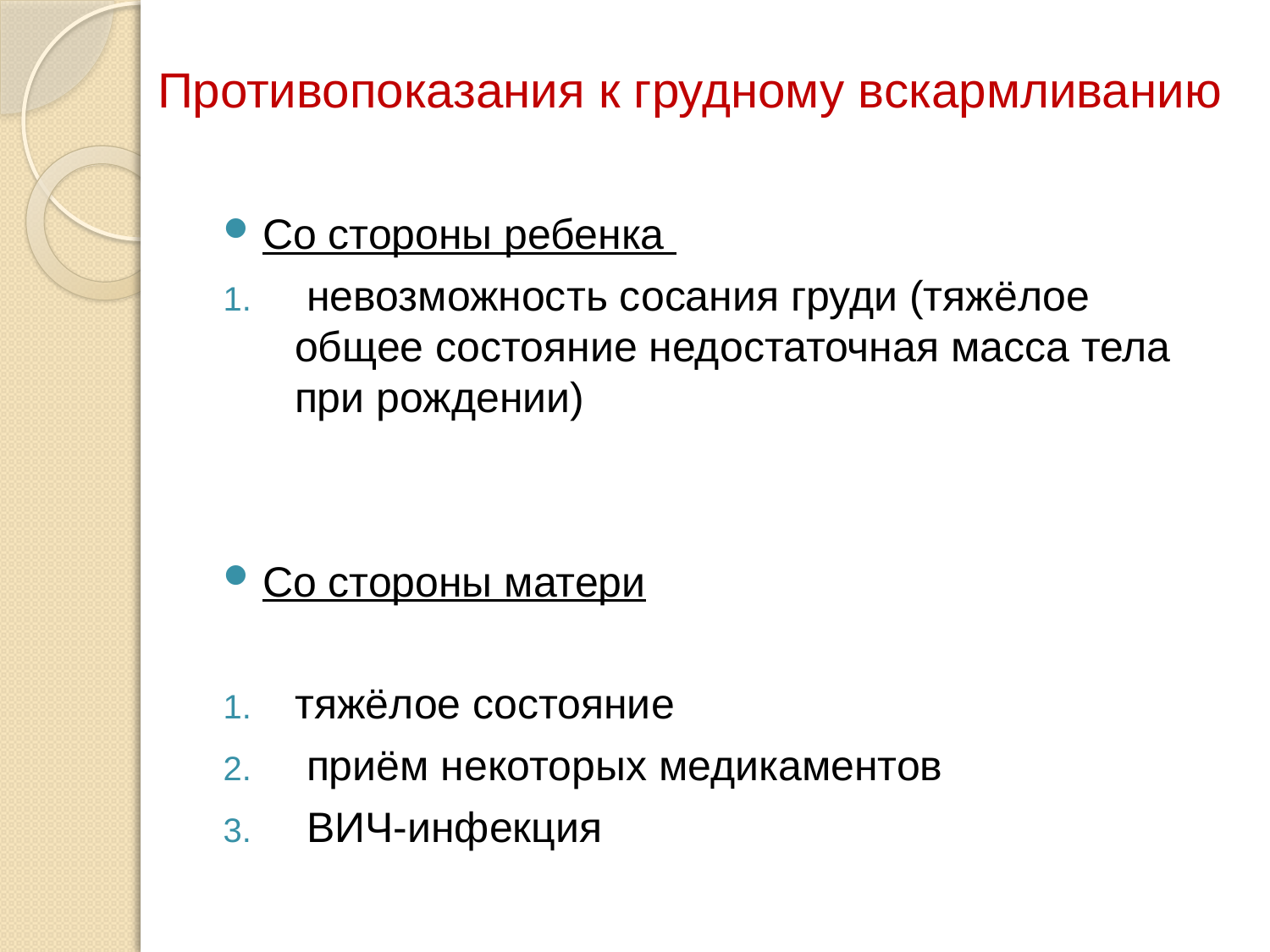

# Противопоказания к грудному вскармливанию
Со стороны ребенка
 невозможность сосания груди (тяжёлое общее состояние недостаточная масса тела при рождении)

Со стороны матери

тяжёлое состояние
 приём некоторых медикаментов
 ВИЧ-инфекция